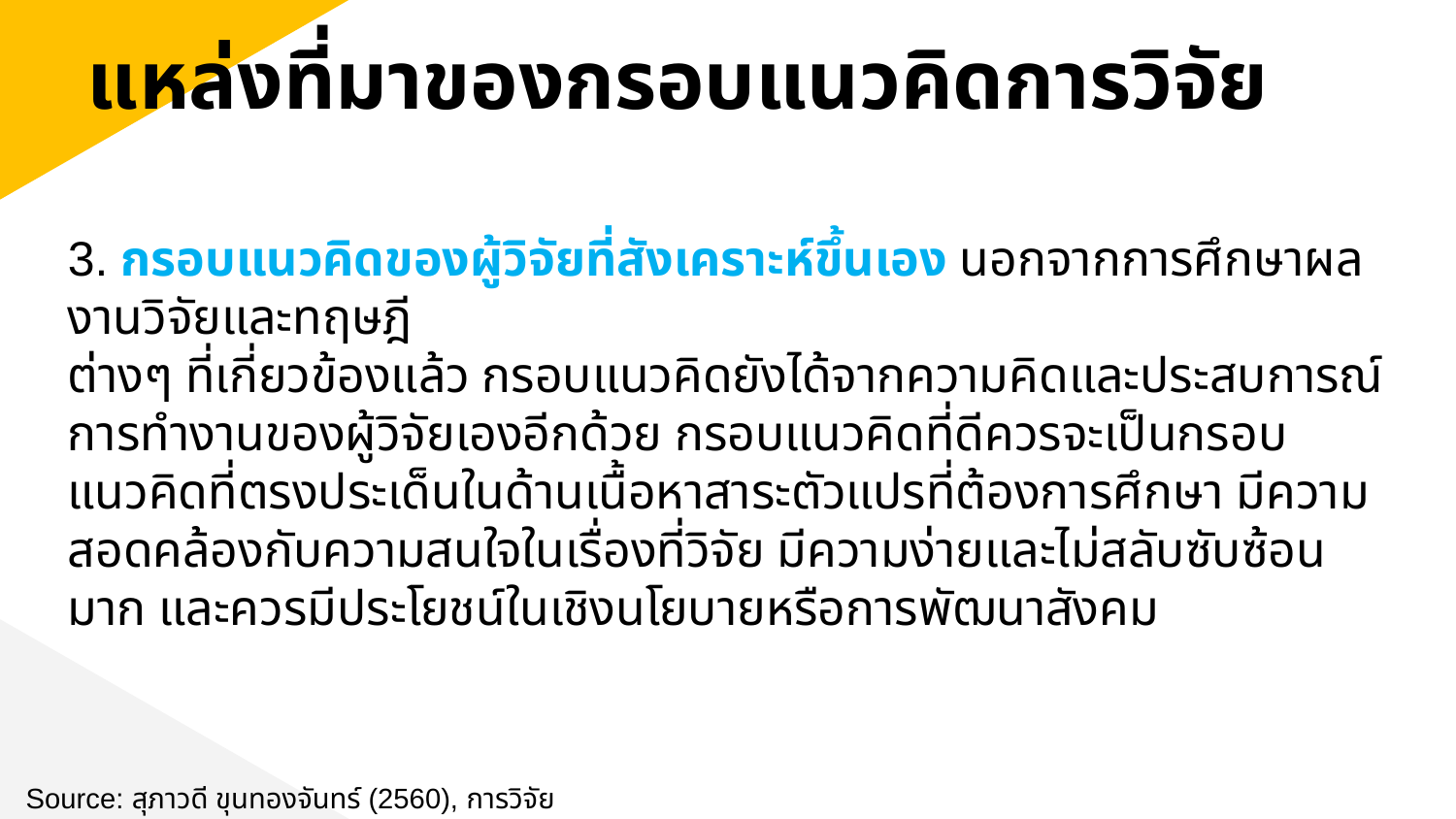

แหล่งที่มาของกรอบแนวคิดการวิจัย
3. กรอบแนวคิดของผู้วิจัยที่สังเคราะห์ขึ้นเอง นอกจากการศึกษาผลงานวิจัยและทฤษฎี
ต่างๆ ที่เกี่ยวข้องแล้ว กรอบแนวคิดยังได้จากความคิดและประสบการณ์การทำงานของผู้วิจัยเองอีกด้วย กรอบแนวคิดที่ดีควรจะเป็นกรอบแนวคิดที่ตรงประเด็นในด้านเนื้อหาสาระตัวแปรที่ต้องการศึกษา มีความสอดคล้องกับความสนใจในเรื่องที่วิจัย มีความง่ายและไม่สลับซับซ้อนมาก และควรมีประโยชน์ในเชิงนโยบายหรือการพัฒนาสังคม
Source: สุภาวดี ขุนทองจันทร์ (2560), การวิจัยธุรกิจ